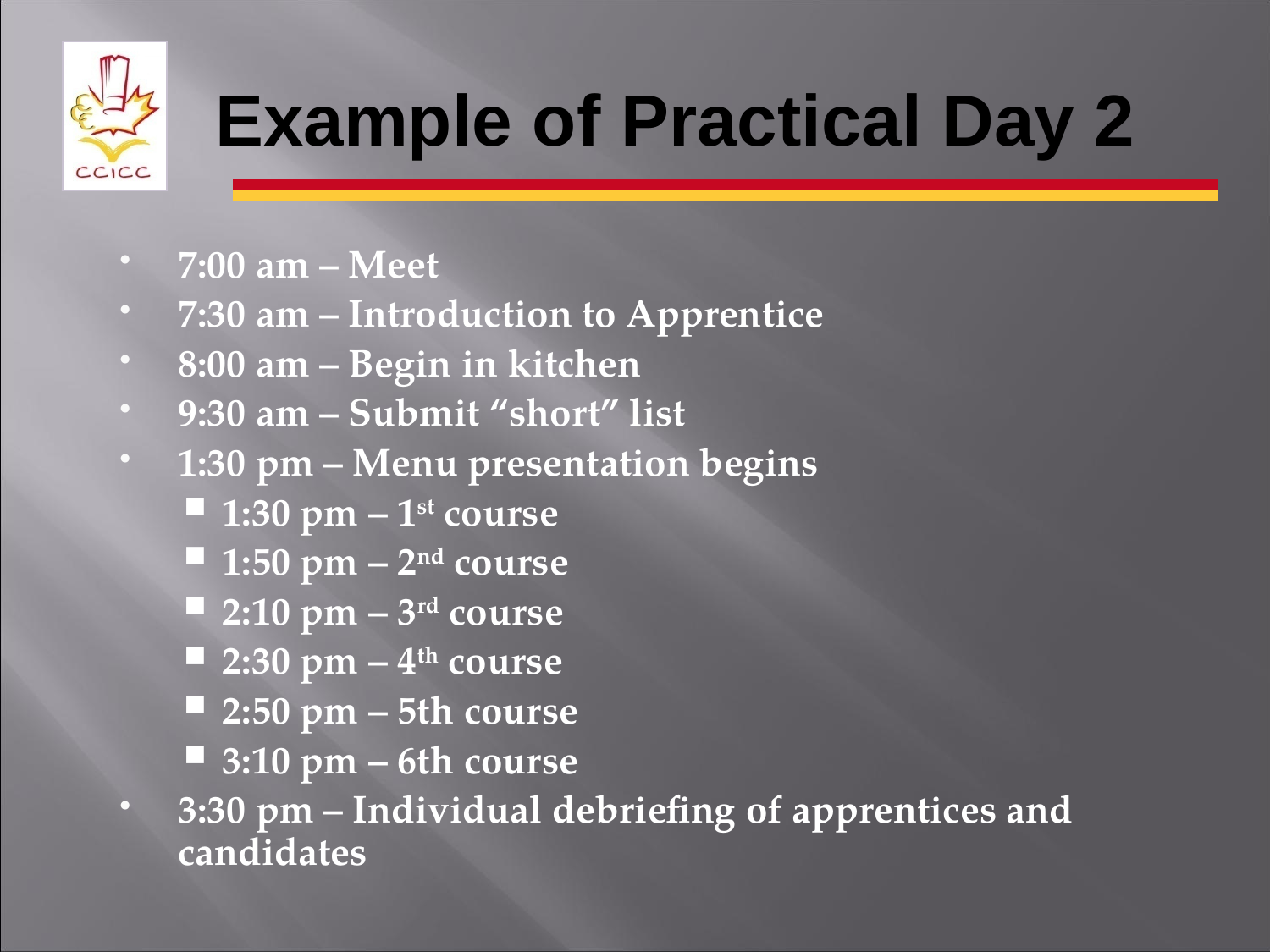

# Example of Practical Day 2
7:00 am – Meet
7:30 am – Introduction to Apprentice
8:00 am – Begin in kitchen
9:30 am – Submit “short” list
1:30 pm – Menu presentation begins
1:30 pm – 1st course
1:50 pm – 2nd course
2:10 pm – 3rd course
2:30 pm – 4th course
2:50 pm – 5th course
3:10 pm – 6th course
3:30 pm – Individual debriefing of apprentices and candidates